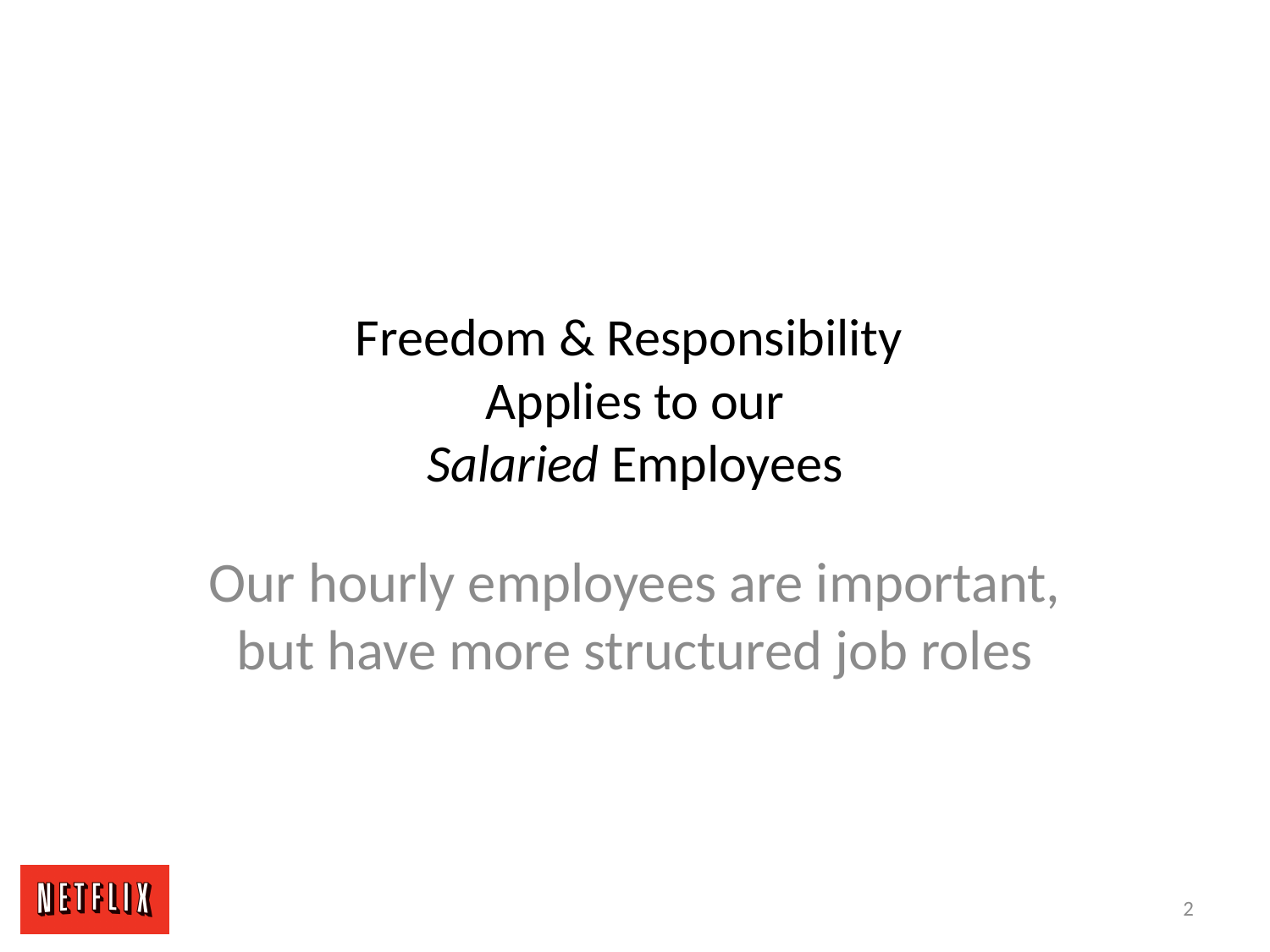

# Freedom & Responsibility Applies to our Salaried Employees
Our hourly employees are important, but have more structured job roles
2